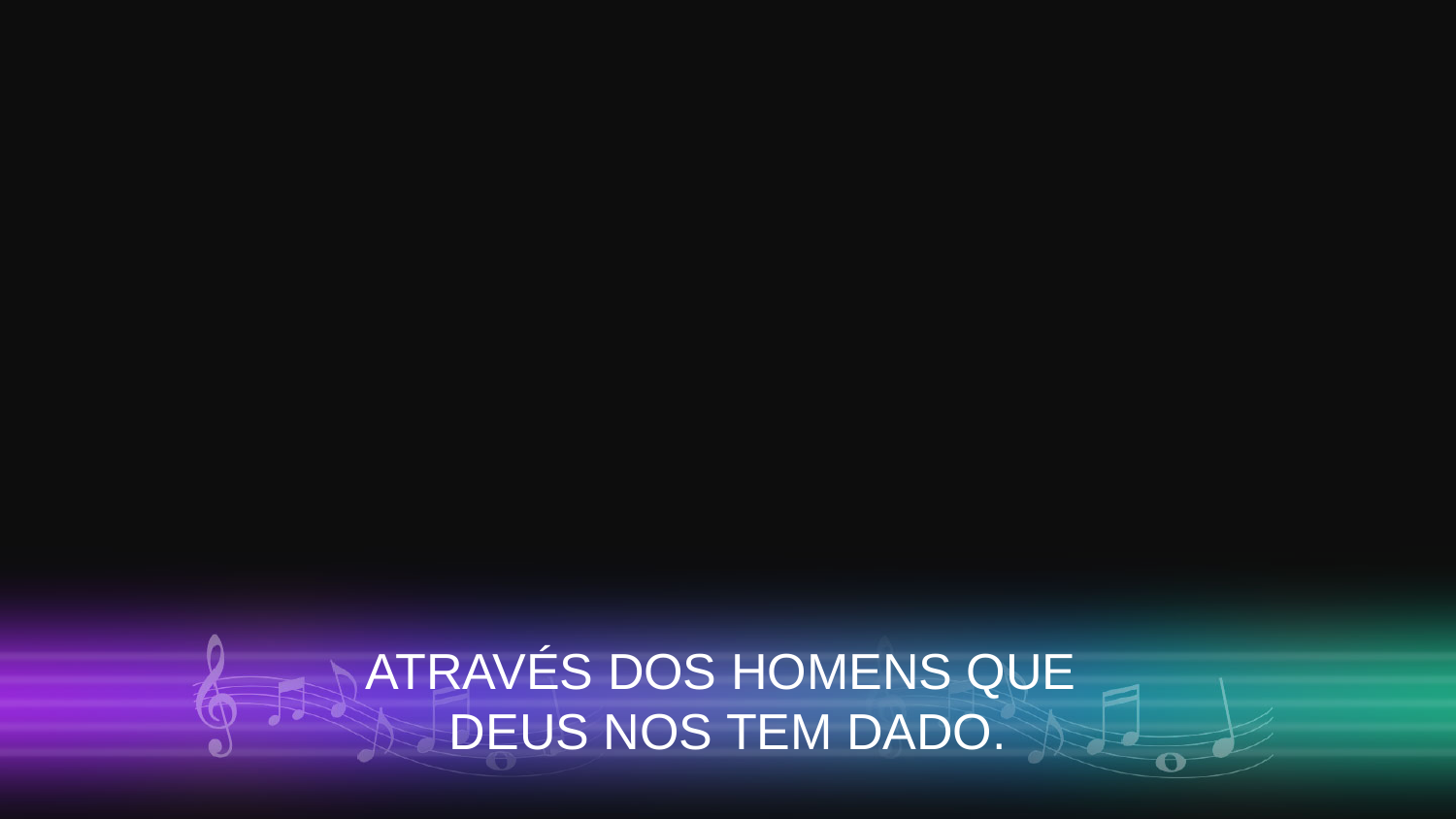

ATRAVÉS DOS HOMENS QUE
DEUS NOS TEM DADO.